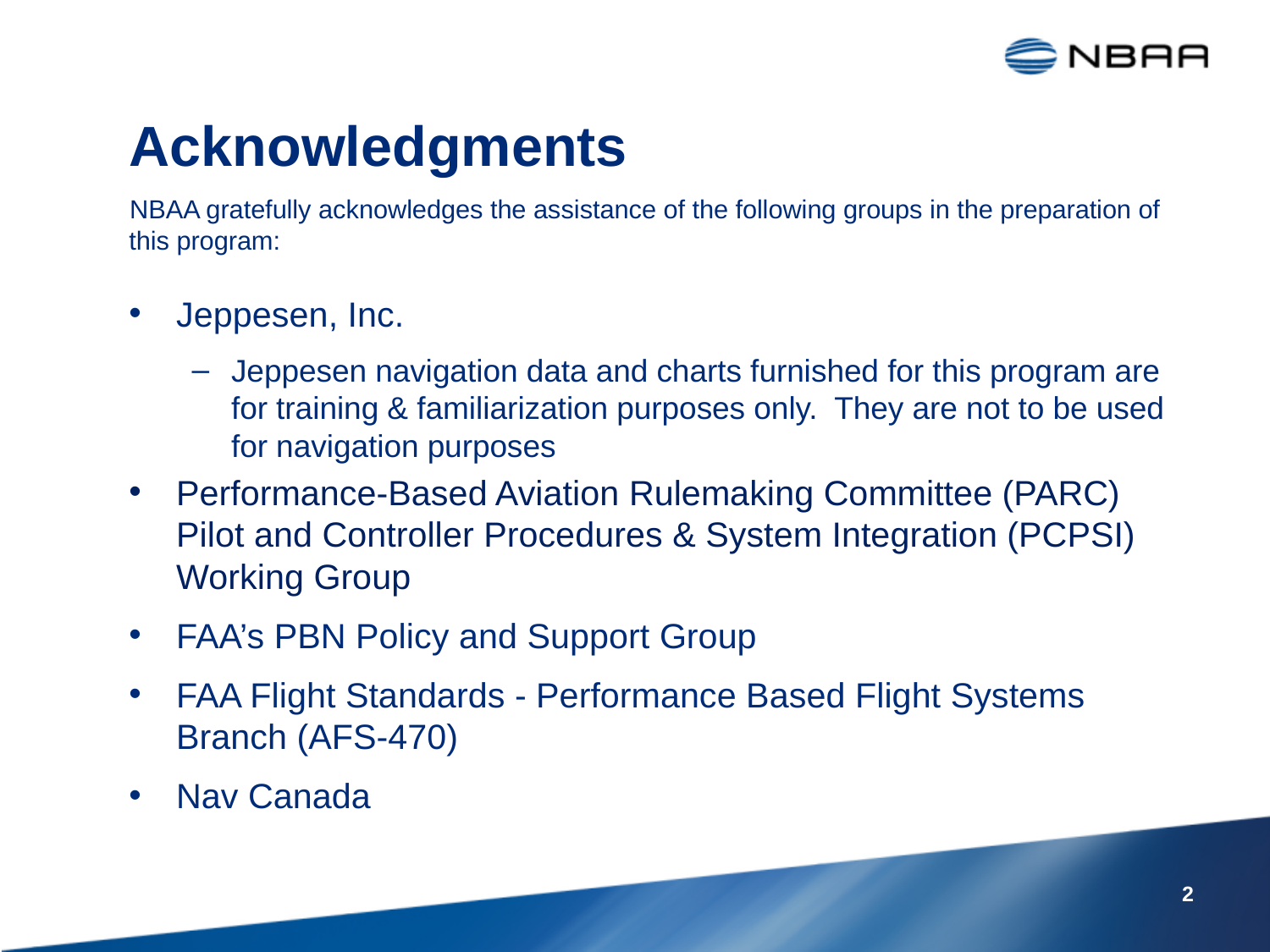

# Acknowledgments
NBAA gratefully acknowledges the assistance of the following groups in the preparation of this program:
Jeppesen, Inc.
Jeppesen navigation data and charts furnished for this program are for training & familiarization purposes only.  They are not to be used for navigation purposes
Performance-Based Aviation Rulemaking Committee (PARC) Pilot and Controller Procedures & System Integration (PCPSI) Working Group
FAA’s PBN Policy and Support Group
FAA Flight Standards - Performance Based Flight Systems Branch (AFS-470)
Nav Canada

2